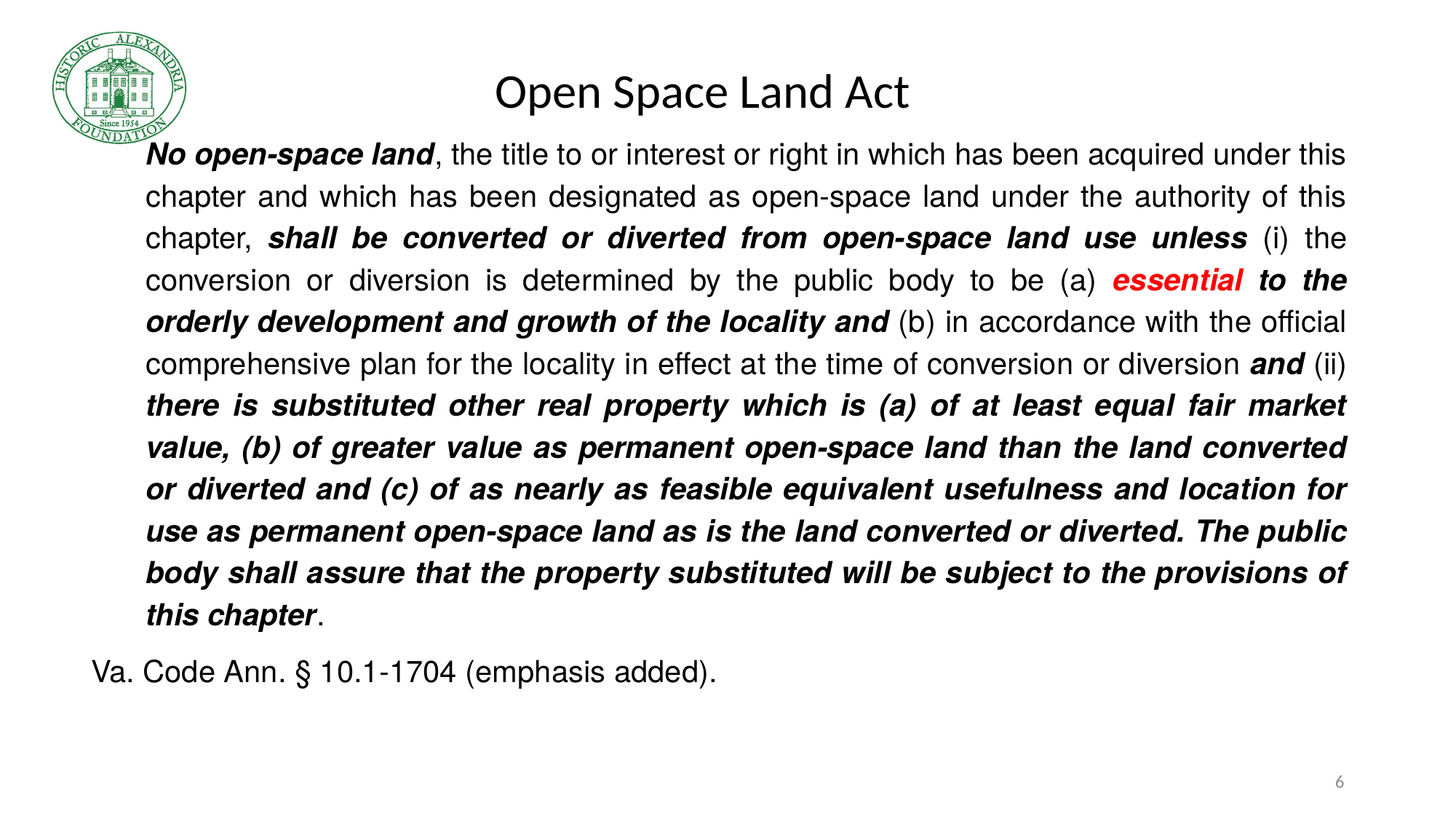

Open Space Land Act
No open-space land, the title to or interest or right in which has been acquired under this chapter and which has been designated as open-space land under the authority of this chapter, shall be converted or diverted from open-space land use unless (i) the conversion or diversion is determined by the public body to be (a) essential to the orderly development and growth of the locality and (b) in accordance with the official comprehensive plan for the locality in effect at the time of conversion or diversion and (ii) there is substituted other real property which is (a) of at least equal fair market value, (b) of greater value as permanent open-space land than the land converted or diverted and (c) of as nearly as feasible equivalent usefulness and location for use as permanent open-space land as is the land converted or diverted. The public body shall assure that the property substituted will be subject to the provisions of this chapter.
Va. Code Ann. § 10.1-1704 (emphasis added).
6